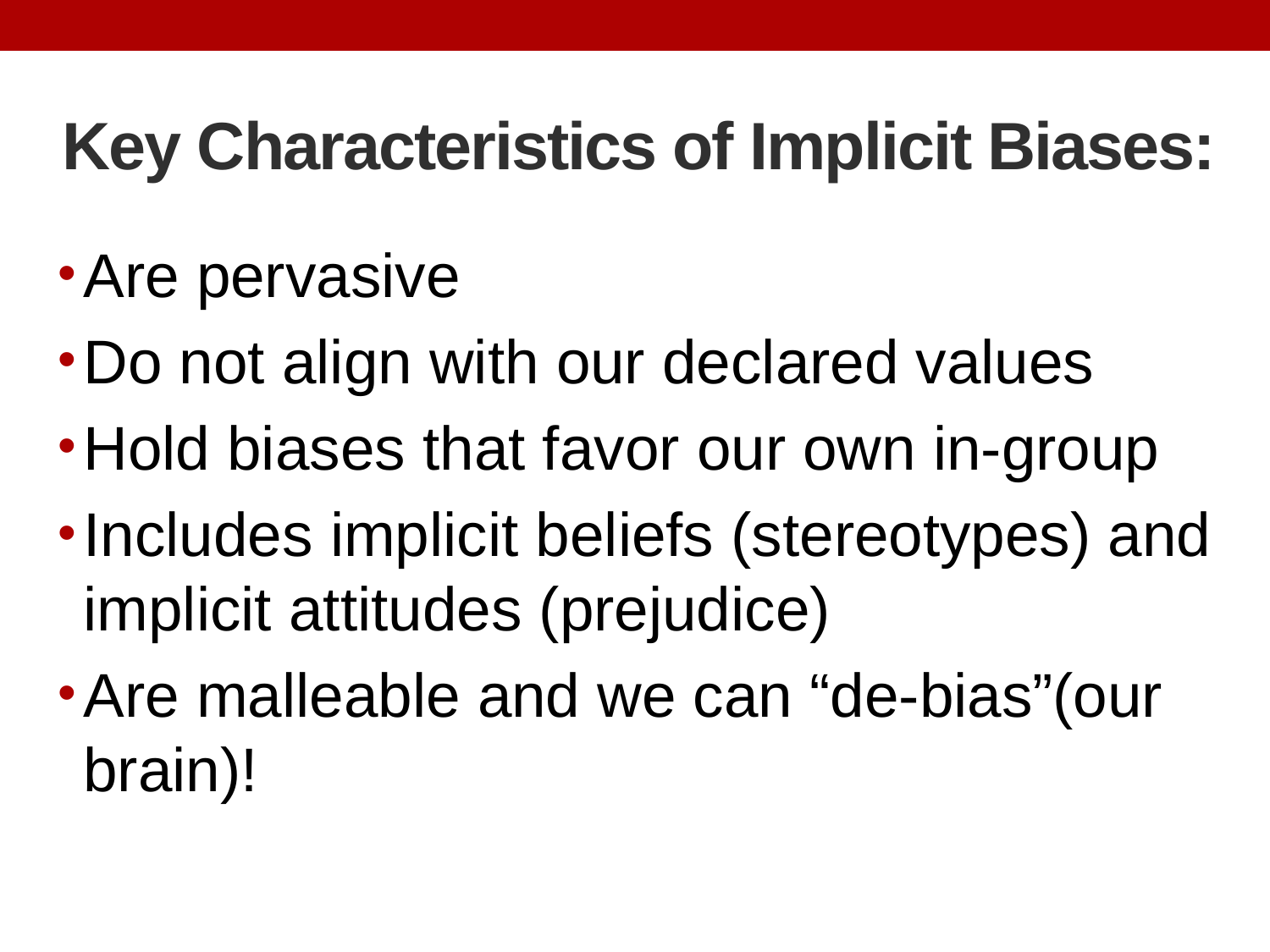

# Key Characteristics of Implicit Biases:
Are pervasive
Do not align with our declared values
Hold biases that favor our own in-group
Includes implicit beliefs (stereotypes) and implicit attitudes (prejudice)
Are malleable and we can “de-bias”(our brain)!